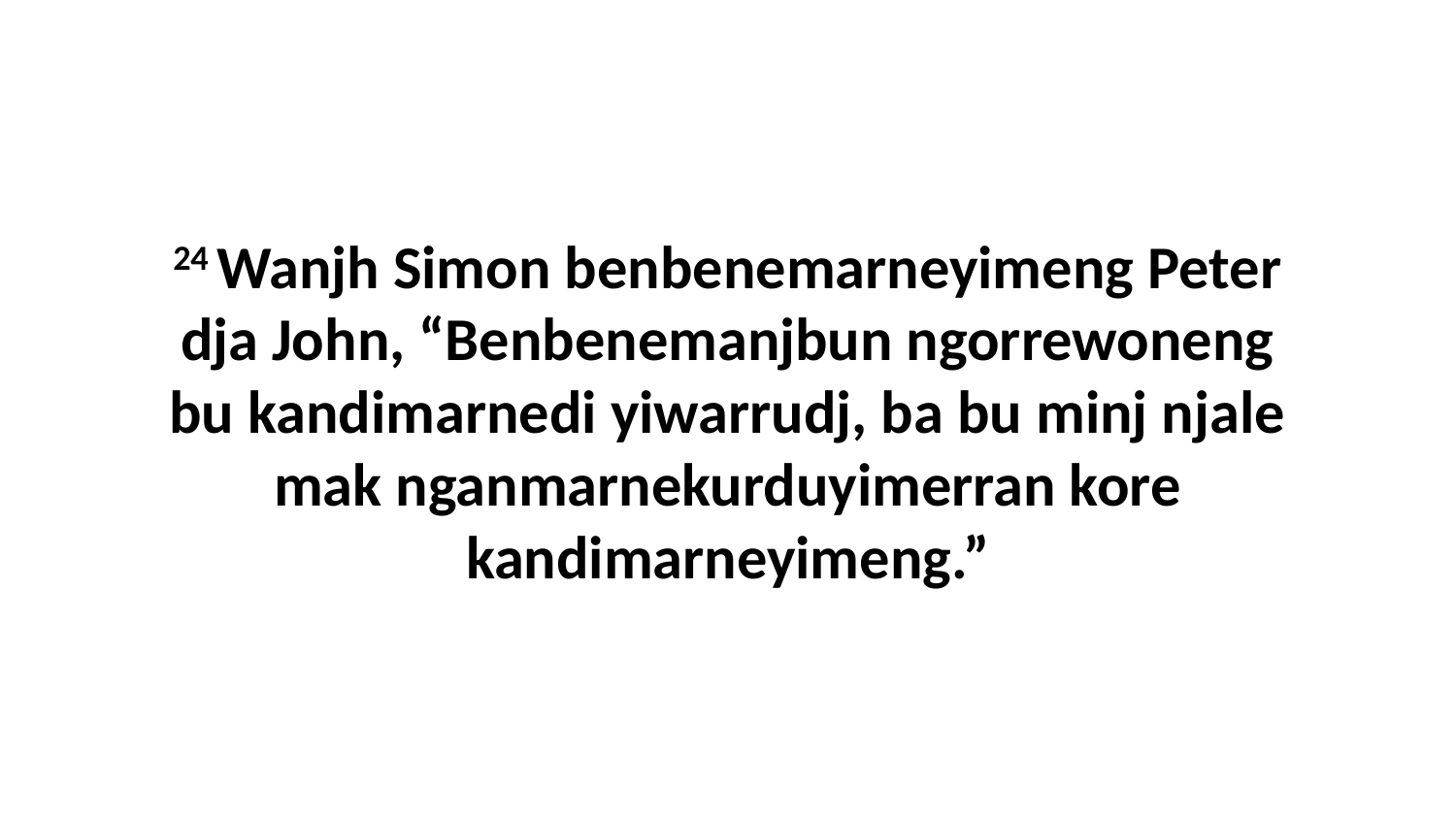

24 Wanjh Simon benbenemarneyimeng Peter dja John, “Benbenemanjbun ngorrewoneng bu kandimarnedi yiwarrudj, ba bu minj njale mak nganmarnekurduyimerran kore kandimarneyimeng.”